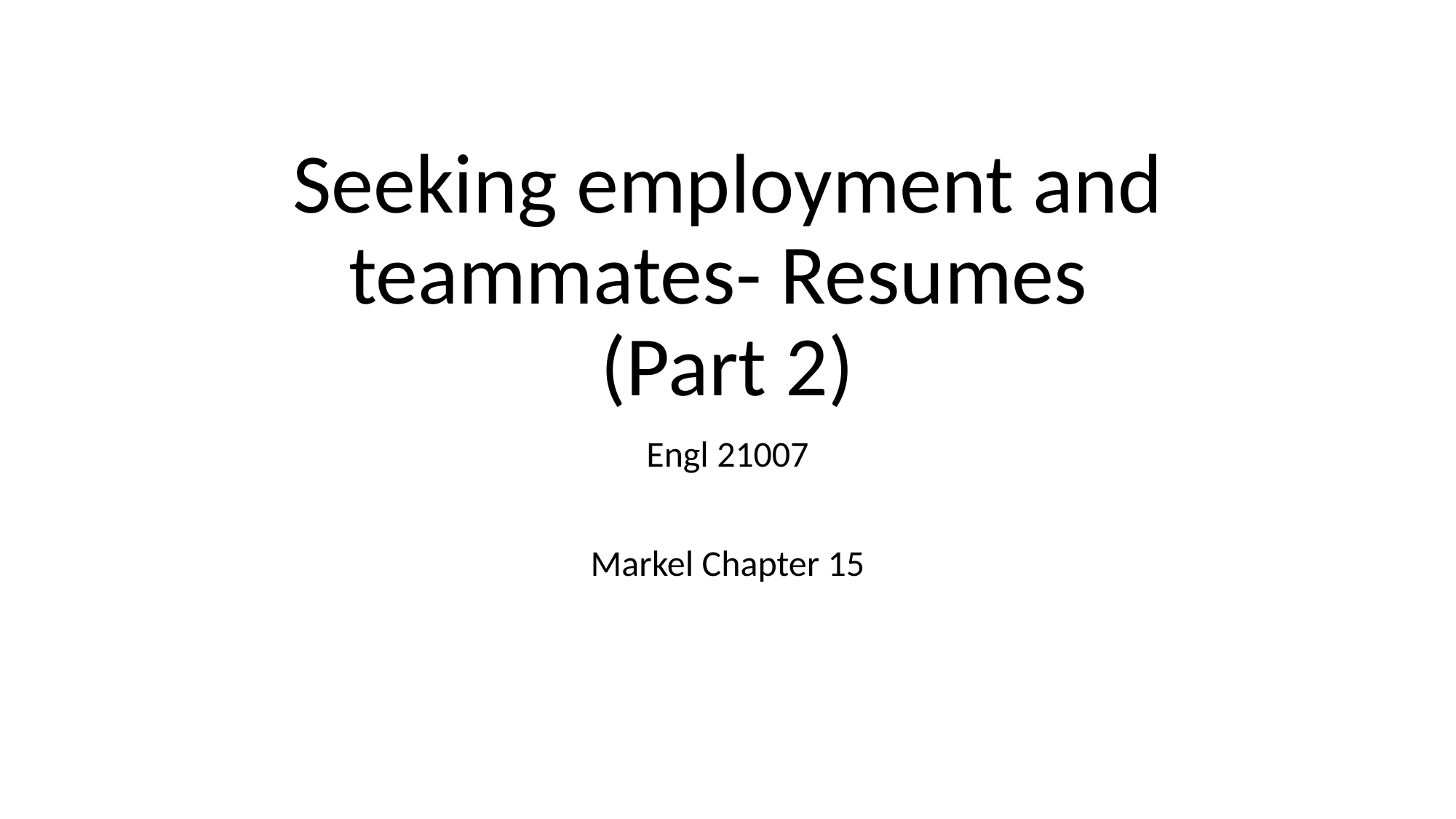

# Seeking employment and teammates- Resumes (Part 2)
Engl 21007

Markel Chapter 15